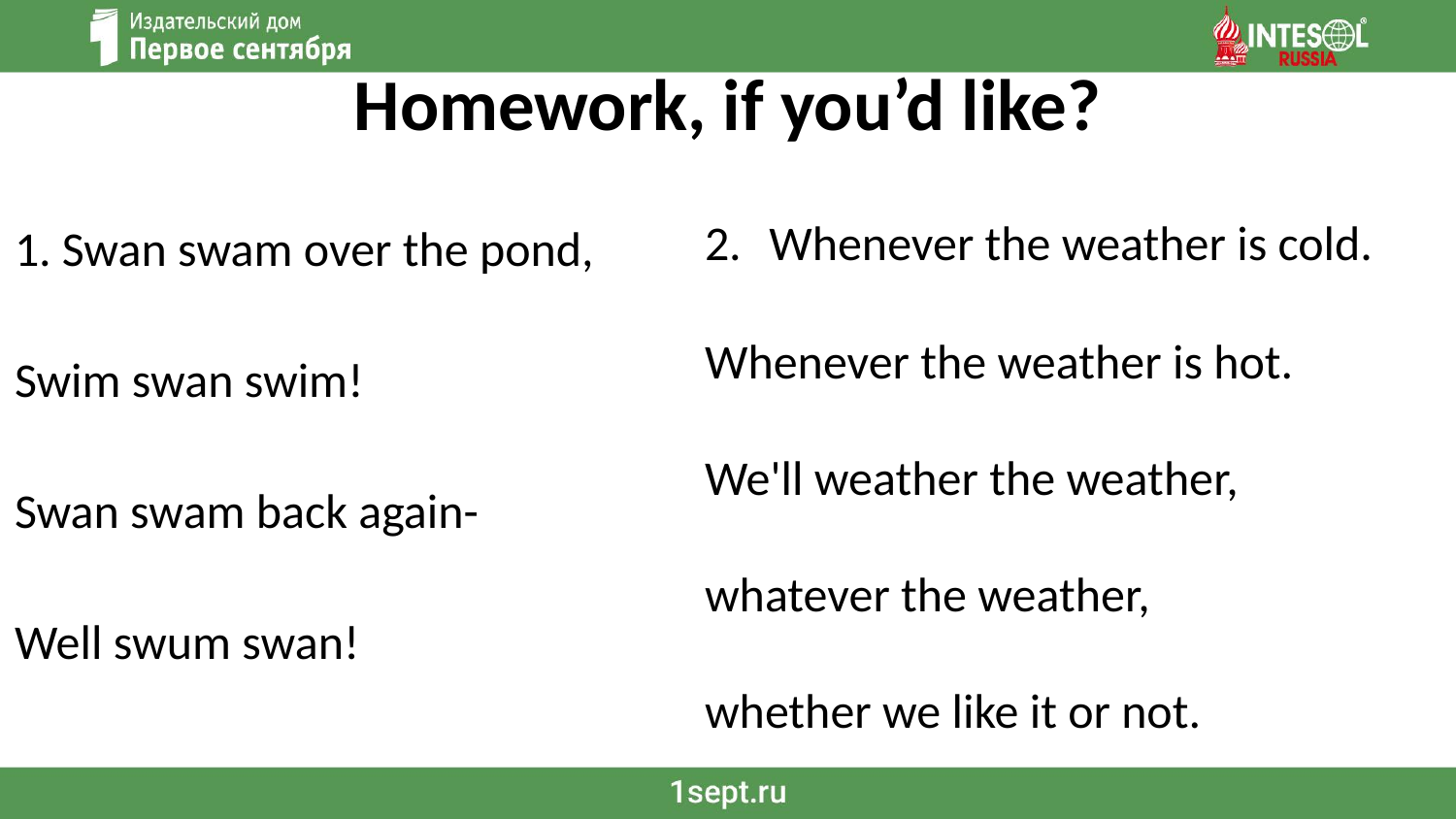

# Homework, if you’d like?
2.  Whenever the weather is cold.

Whenever the weather is hot.

We'll weather the weather,

whatever the weather,

whether we like it or not.
1. Swan swam over the pond,

Swim swan swim!

Swan swam back again-

Well swum swan!